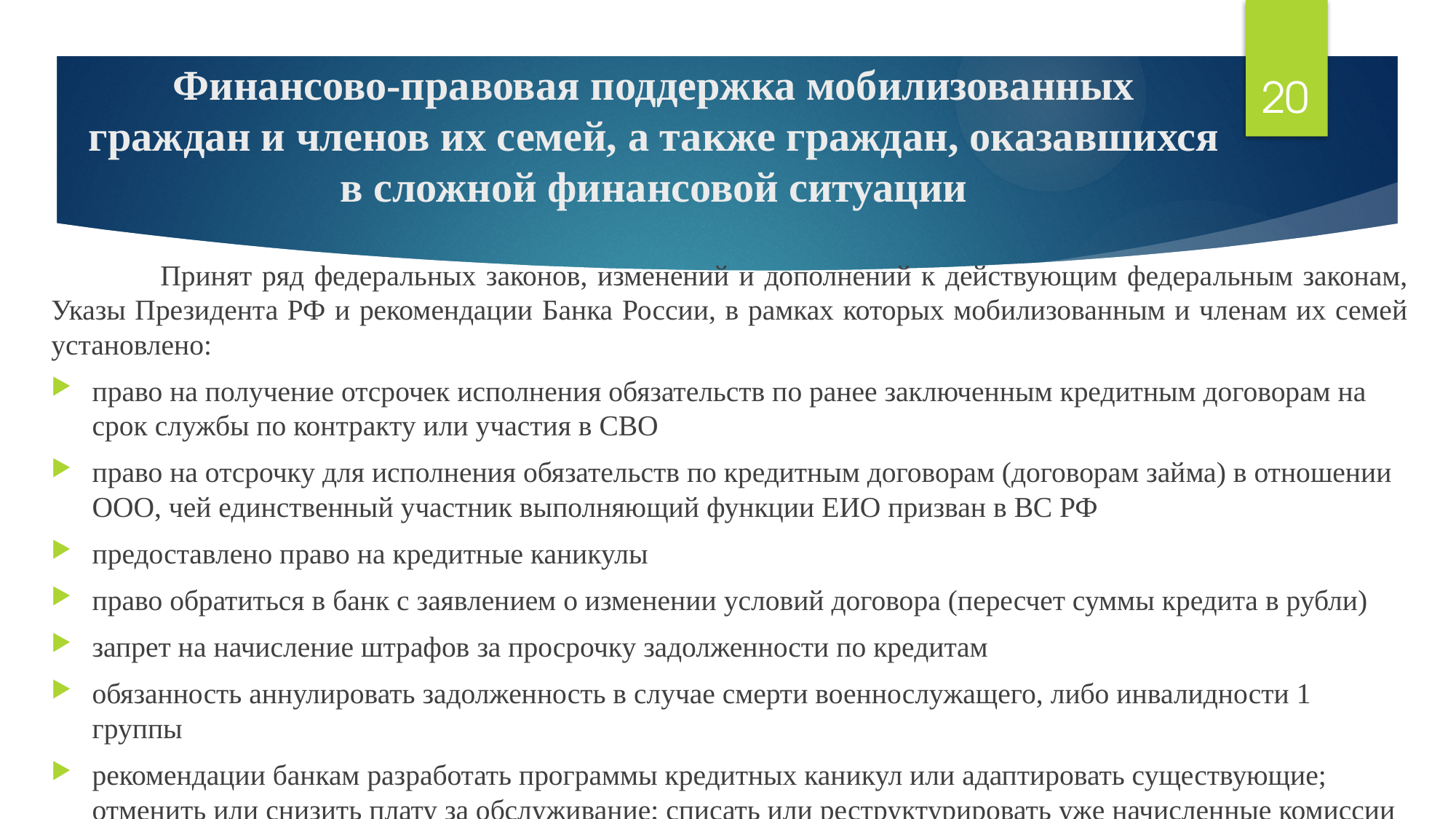

20
# Финансово-правовая поддержка мобилизованных граждан и членов их семей, а также граждан, оказавшихся в сложной финансовой ситуации
	Принят ряд федеральных законов, изменений и дополнений к действующим федеральным законам, Указы Президента РФ и рекомендации Банка России, в рамках которых мобилизованным и членам их семей установлено:
право на получение отсрочек исполнения обязательств по ранее заключенным кредитным договорам на срок службы по контракту или участия в СВО
право на отсрочку для исполнения обязательств по кредитным договорам (договорам займа) в отношении ООО, чей единственный участник выполняющий функции ЕИО призван в ВС РФ
предоставлено право на кредитные каникулы
право обратиться в банк с заявлением о изменении условий договора (пересчет суммы кредита в рубли)
запрет на начисление штрафов за просрочку задолженности по кредитам
обязанность аннулировать задолженность в случае смерти военнослужащего, либо инвалидности 1 группы
рекомендации банкам разработать программы кредитных каникул или адаптировать существующие; отменить или снизить плату за обслуживание; списать или реструктурировать уже начисленные комиссии